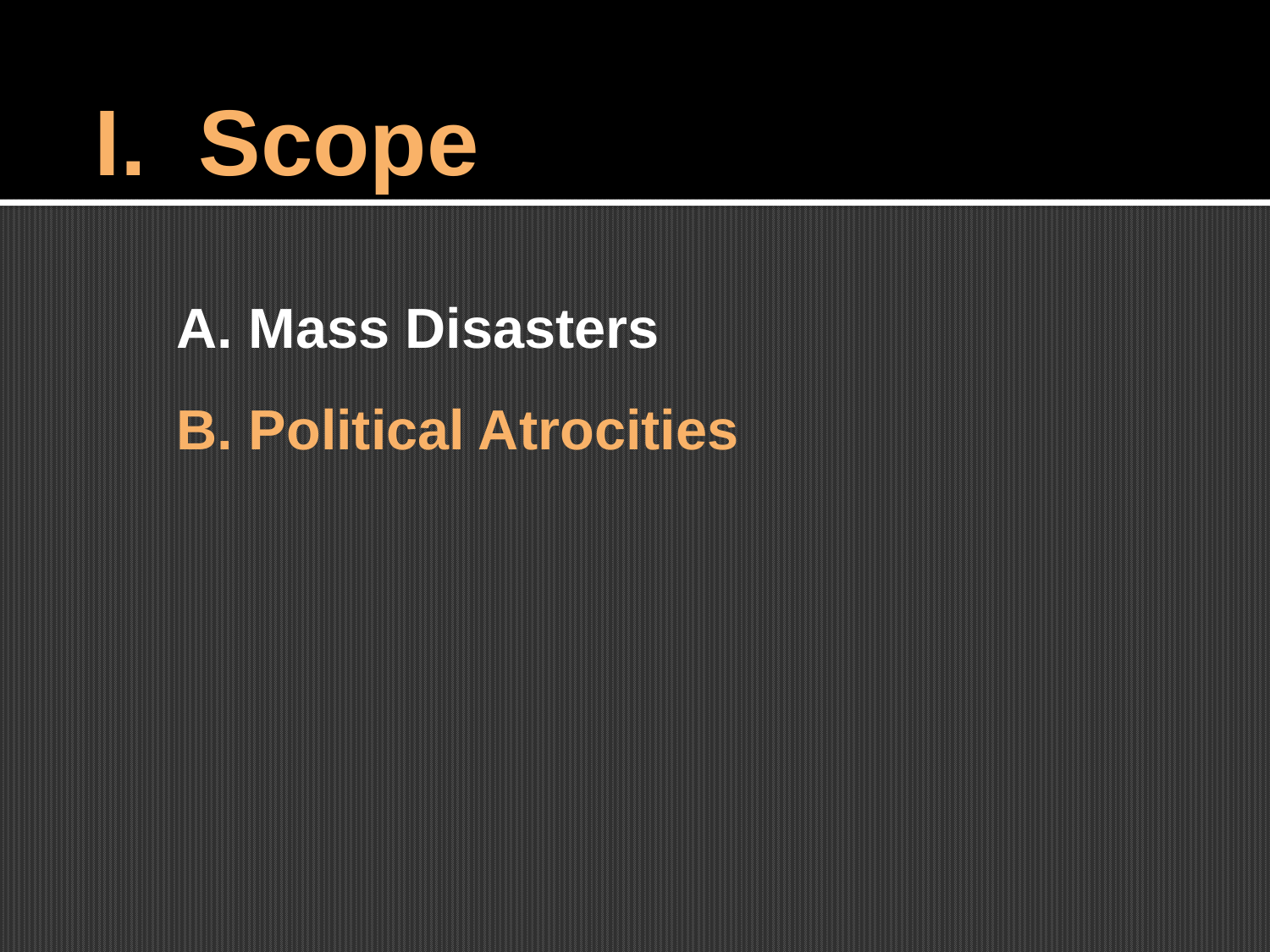

#
I.  Scope
A. Mass Disasters
B. Political Atrocities